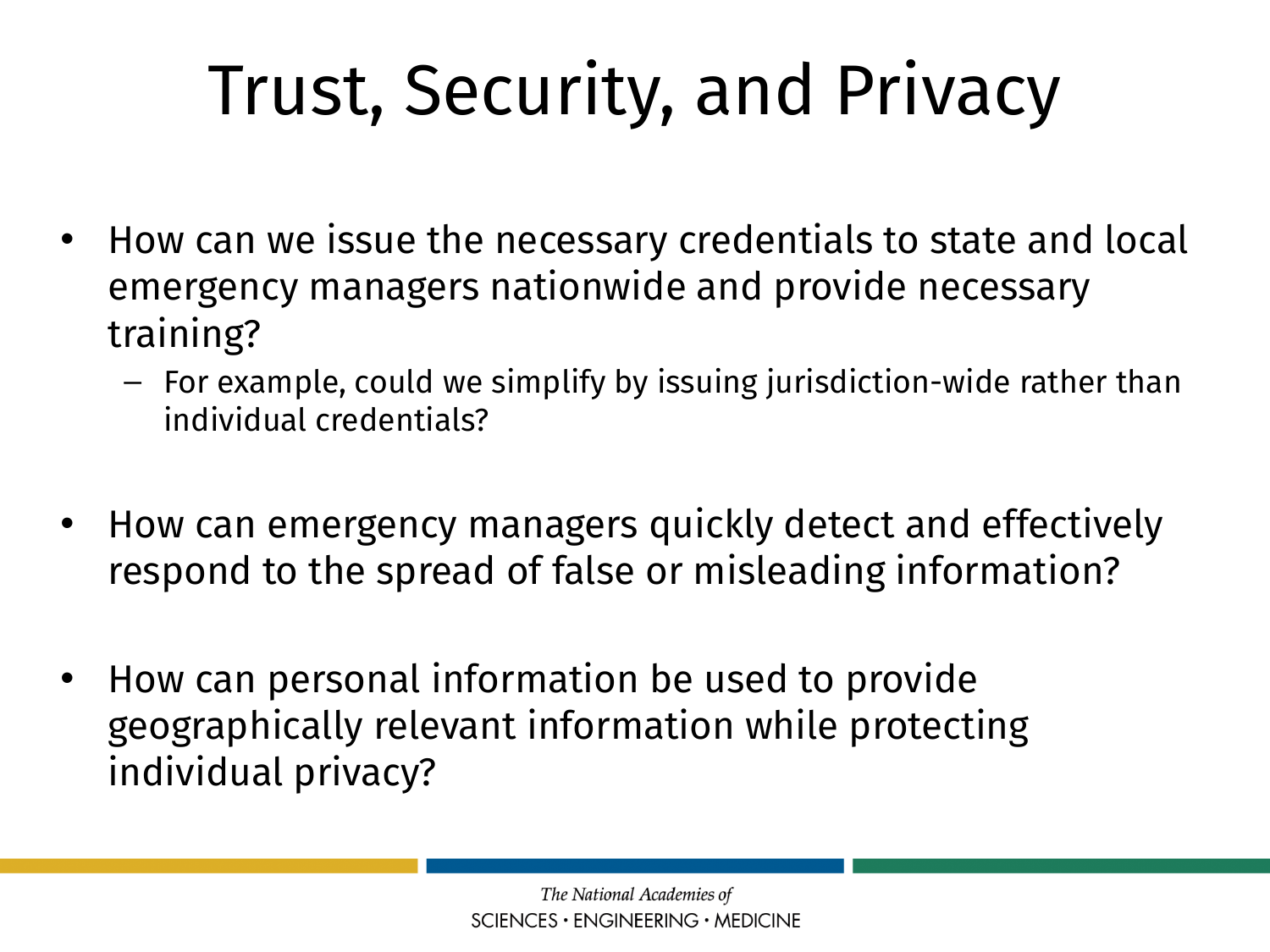

# Trust, Security, and Privacy
How can we issue the necessary credentials to state and local emergency managers nationwide and provide necessary training?
For example, could we simplify by issuing jurisdiction-wide rather than individual credentials?

How can emergency managers quickly detect and effectively respond to the spread of false or misleading information?

How can personal information be used to provide geographically relevant information while protecting individual privacy?